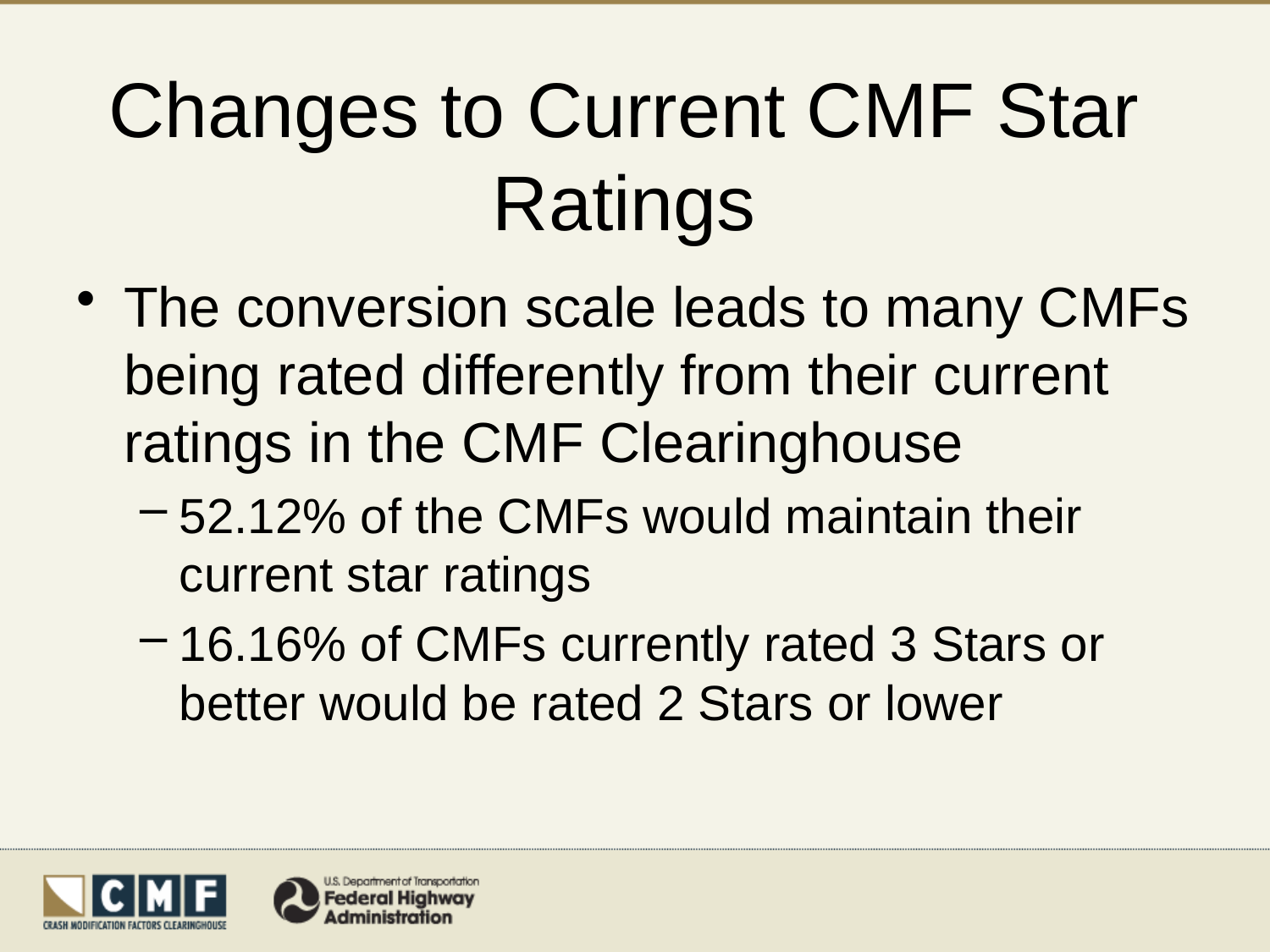

# Changes to Current CMF Star Ratings
The conversion scale leads to many CMFs being rated differently from their current ratings in the CMF Clearinghouse
52.12% of the CMFs would maintain their current star ratings
16.16% of CMFs currently rated 3 Stars or better would be rated 2 Stars or lower